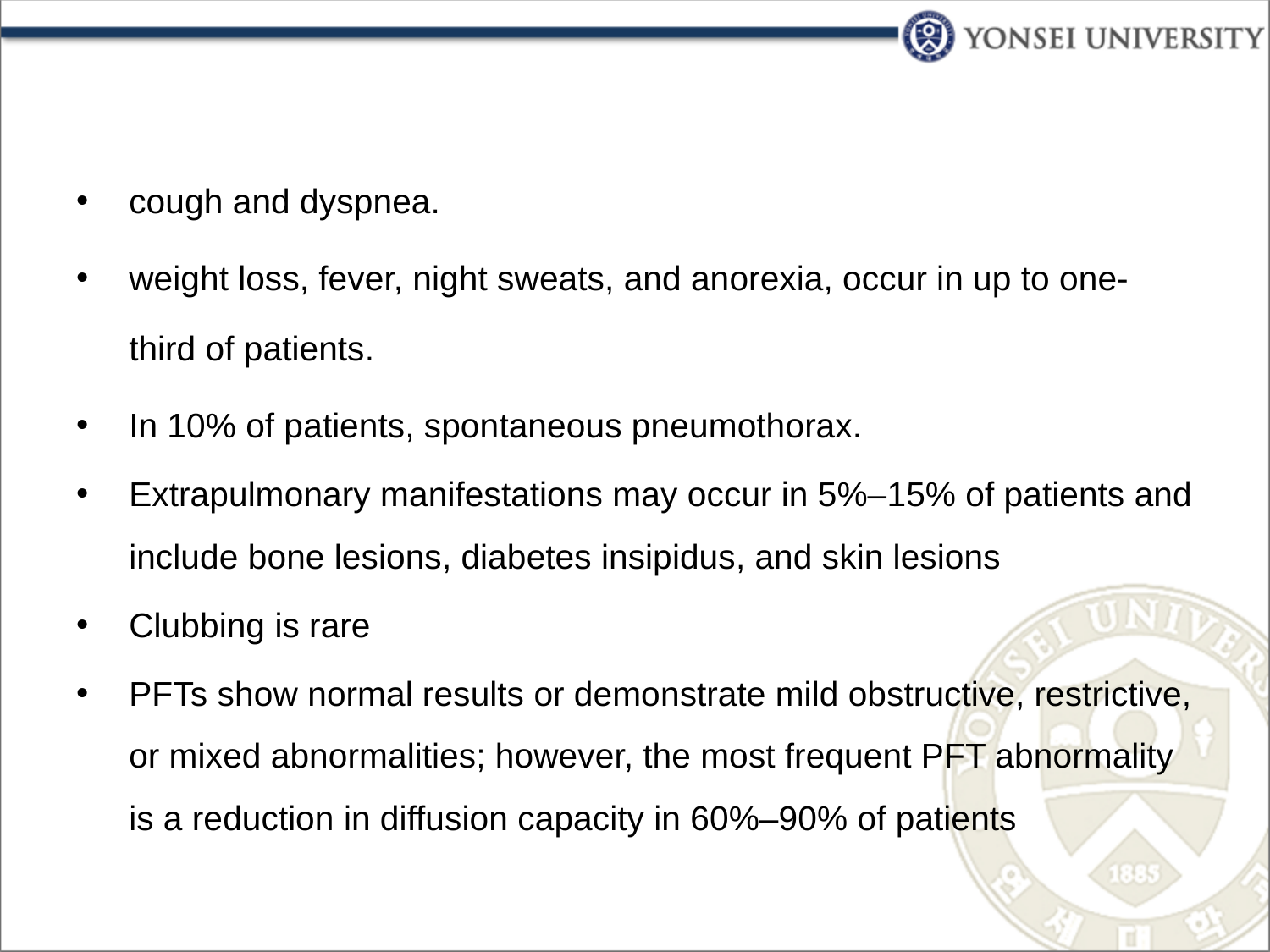

cough and dyspnea.
weight loss, fever, night sweats, and anorexia, occur in up to one-third of patients.
In 10% of patients, spontaneous pneumothorax.
Extrapulmonary manifestations may occur in 5%–15% of patients and include bone lesions, diabetes insipidus, and skin lesions
Clubbing is rare
PFTs show normal results or demonstrate mild obstructive, restrictive, or mixed abnormalities; however, the most frequent PFT abnormality is a reduction in diffusion capacity in 60%–90% of patients